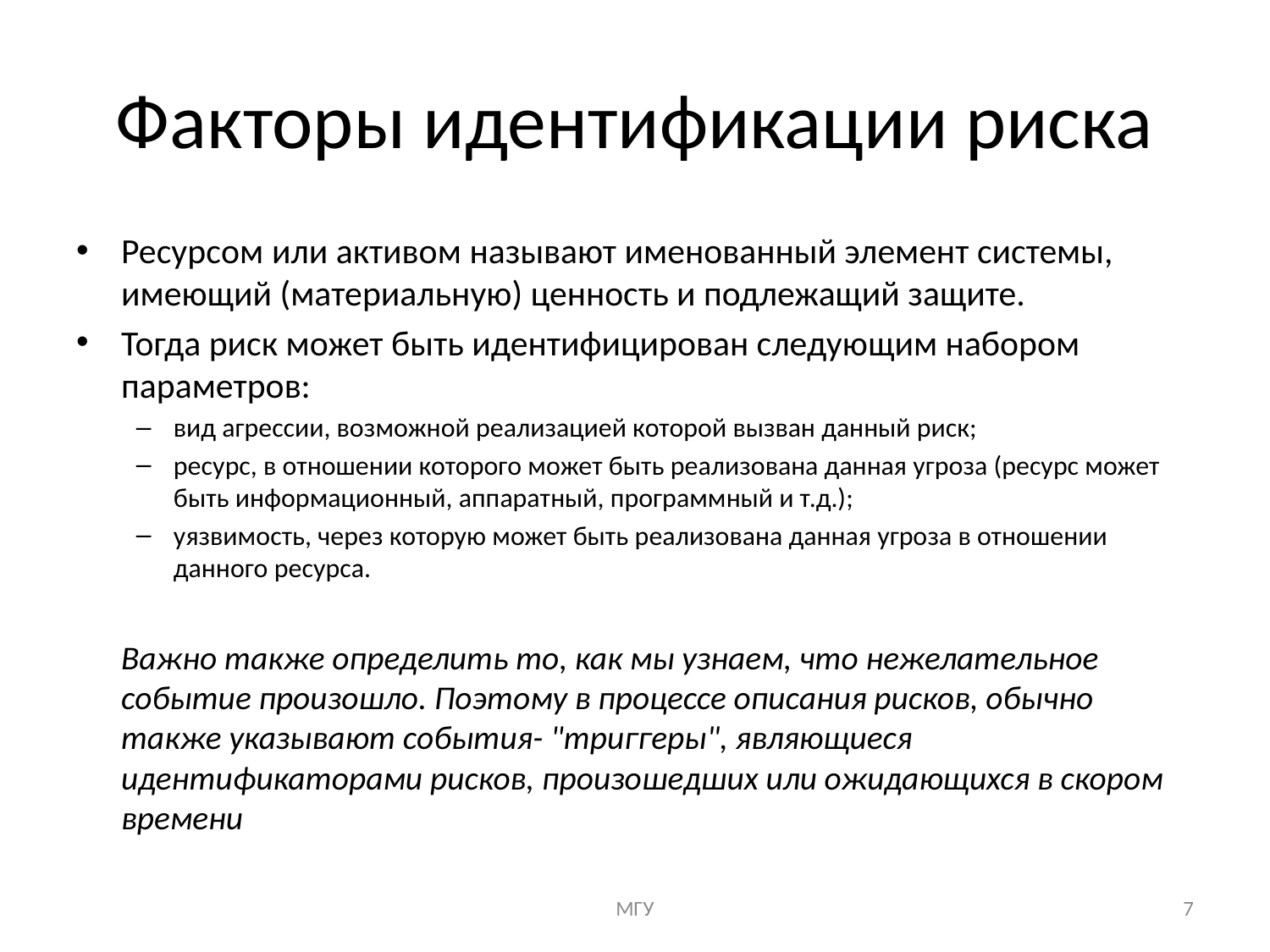

# Факторы идентификации риска
Ресурсом или активом называют именованный элемент системы, имеющий (материальную) ценность и подлежащий защите.
Тогда риск может быть идентифицирован следующим набором параметров:
вид агрессии, возможной реализацией которой вызван данный риск;
ресурс, в отношении которого может быть реализована данная угроза (ресурс может быть информационный, аппаратный, программный и т.д.);
уязвимость, через которую может быть реализована данная угроза в отношении данного ресурса.

Важно также определить то, как мы узнаем, что нежелательное событие произошло. Поэтому в процессе описания рисков, обычно также указывают события- "триггеры", являющиеся идентификаторами рисков, произошедших или ожидающихся в скором времени

МГУ
7